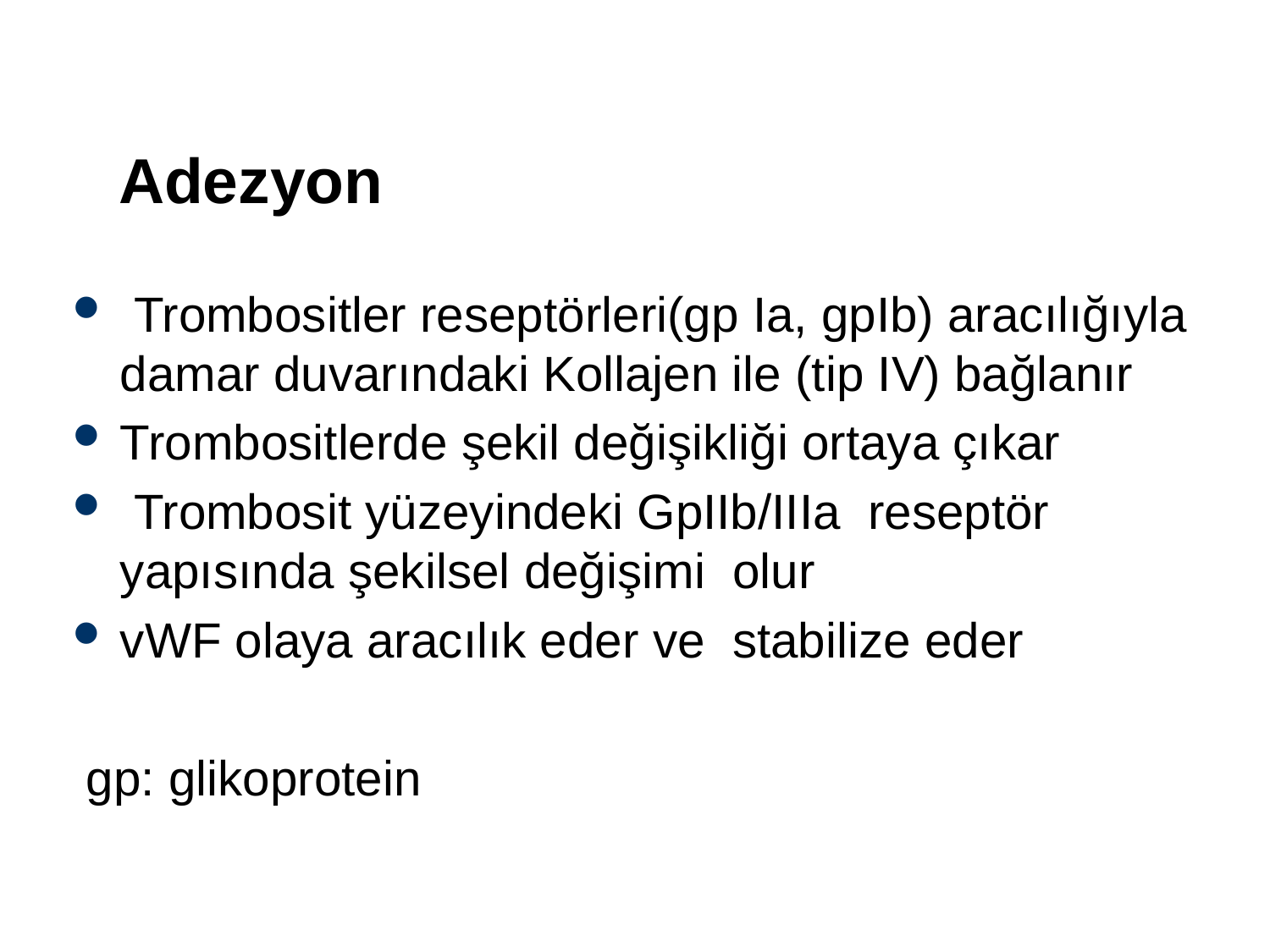

# Adezyon
 Trombositler reseptörleri(gp Ia, gpIb) aracılığıyla damar duvarındaki Kollajen ile (tip IV) bağlanır
Trombositlerde şekil değişikliği ortaya çıkar
 Trombosit yüzeyindeki GpIIb/IIIa  reseptör yapısında şekilsel değişimi  olur
vWF olaya aracılık eder ve  stabilize eder

 gp: glikoprotein